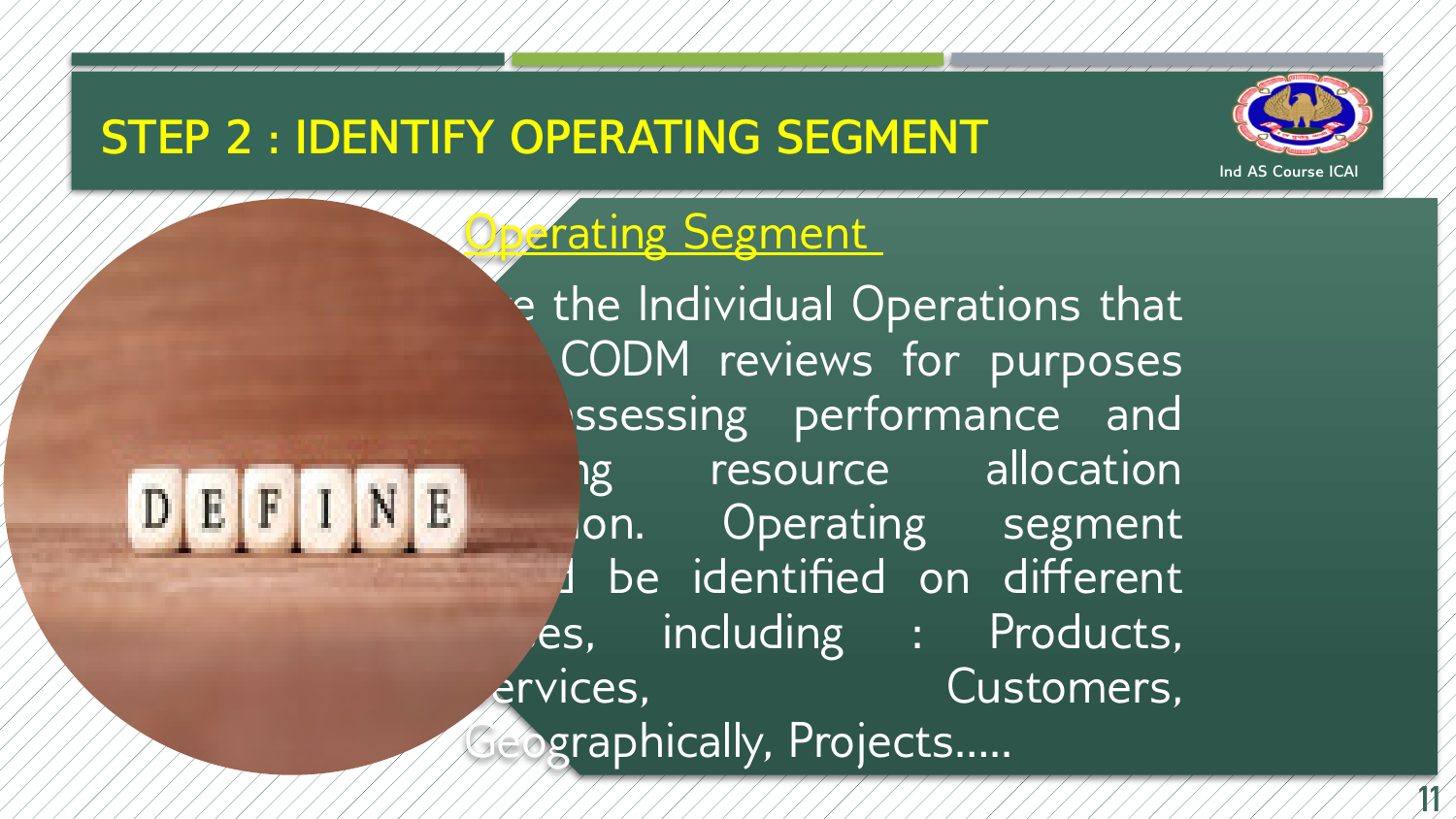

# Step 2 : Identify Operating Segment
Operating Segment
Are the Individual Operations that the CODM reviews for purposes of assessing performance and making resource allocation decision. Operating segment could be identified on different bases, including : Products, Services, Customers, Geographically, Projects…..
11